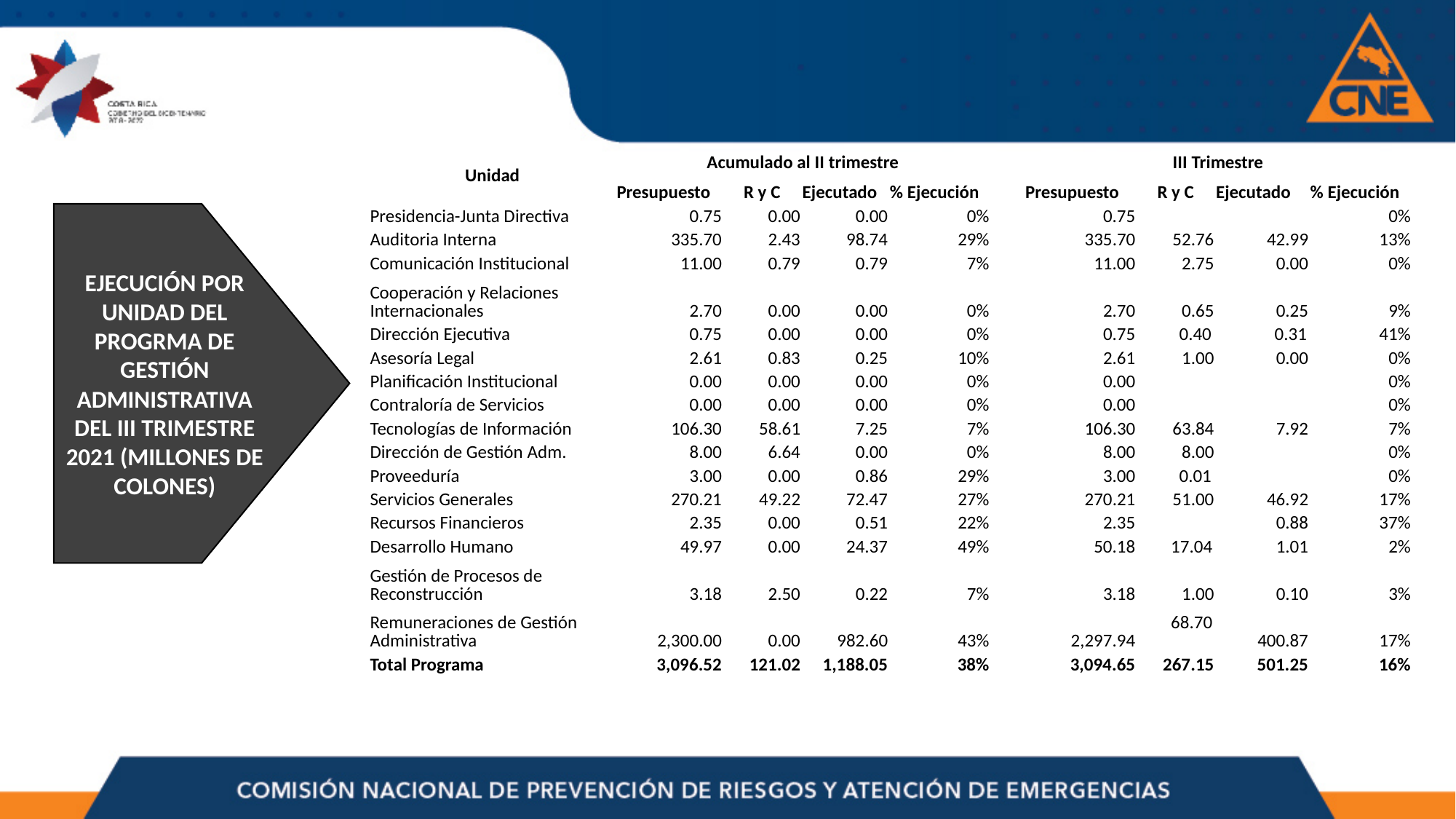

| Unidad | Acumulado al II trimestre |  |  |  |  | III Trimestre |  |  |  |
| --- | --- | --- | --- | --- | --- | --- | --- | --- | --- |
|  | Presupuesto | R y C | Ejecutado | % Ejecución |  | Presupuesto | R y C | Ejecutado | % Ejecución |
| Presidencia-Junta Directiva | 0.75 | 0.00 | 0.00 | 0% |  | 0.75 |  |  | 0% |
| Auditoria Interna | 335.70 | 2.43 | 98.74 | 29% |  | 335.70 | 52.76 | 42.99 | 13% |
| Comunicación Institucional | 11.00 | 0.79 | 0.79 | 7% |  | 11.00 | 2.75 | 0.00 | 0% |
| Cooperación y Relaciones Internacionales | 2.70 | 0.00 | 0.00 | 0% |  | 2.70 | 0.65 | 0.25 | 9% |
| Dirección Ejecutiva | 0.75 | 0.00 | 0.00 | 0% |  | 0.75 | 0.40 | 0.31 | 41% |
| Asesoría Legal | 2.61 | 0.83 | 0.25 | 10% |  | 2.61 | 1.00 | 0.00 | 0% |
| Planificación Institucional | 0.00 | 0.00 | 0.00 | 0% |  | 0.00 |  |  | 0% |
| Contraloría de Servicios | 0.00 | 0.00 | 0.00 | 0% |  | 0.00 |  |  | 0% |
| Tecnologías de Información | 106.30 | 58.61 | 7.25 | 7% |  | 106.30 | 63.84 | 7.92 | 7% |
| Dirección de Gestión Adm. | 8.00 | 6.64 | 0.00 | 0% |  | 8.00 | 8.00 |  | 0% |
| Proveeduría | 3.00 | 0.00 | 0.86 | 29% |  | 3.00 | 0.01 |  | 0% |
| Servicios Generales | 270.21 | 49.22 | 72.47 | 27% |  | 270.21 | 51.00 | 46.92 | 17% |
| Recursos Financieros | 2.35 | 0.00 | 0.51 | 22% |  | 2.35 |  | 0.88 | 37% |
| Desarrollo Humano | 49.97 | 0.00 | 24.37 | 49% |  | 50.18 | 17.04 | 1.01 | 2% |
| Gestión de Procesos de Reconstrucción | 3.18 | 2.50 | 0.22 | 7% |  | 3.18 | 1.00 | 0.10 | 3% |
| Remuneraciones de Gestión Administrativa | 2,300.00 | 0.00 | 982.60 | 43% |  | 2,297.94 | 68.70 | 400.87 | 17% |
| Total Programa | 3,096.52 | 121.02 | 1,188.05 | 38% |  | 3,094.65 | 267.15 | 501.25 | 16% |
EJECUCIÓN POR UNIDAD DEL PROGRMA DE GESTIÓN ADMINISTRATIVA DEL III TRIMESTRE 2021 (MILLONES DE COLONES)